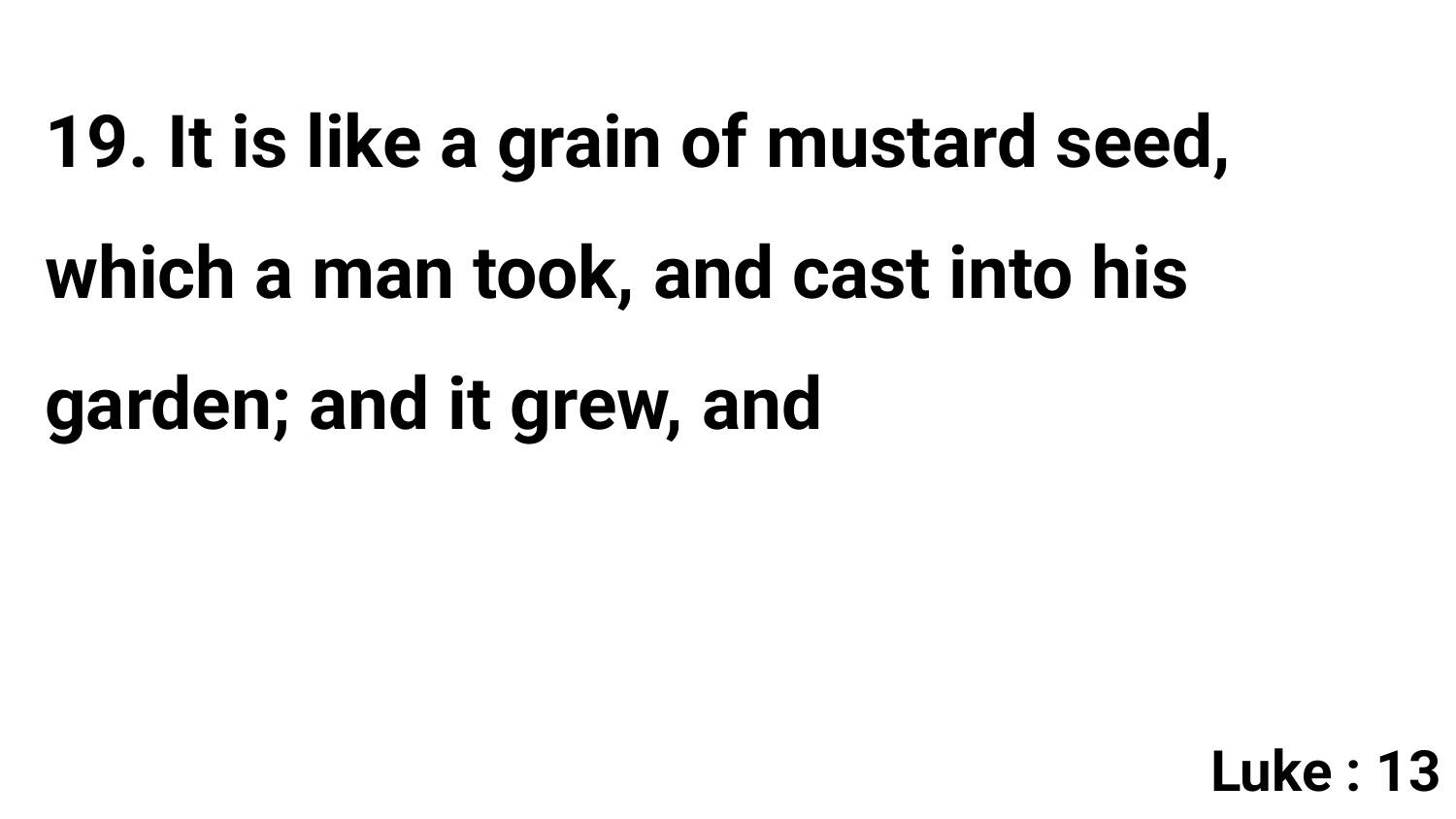

19. It is like a grain of mustard seed, which a man took, and cast into his garden; and it grew, and
Luke : 13